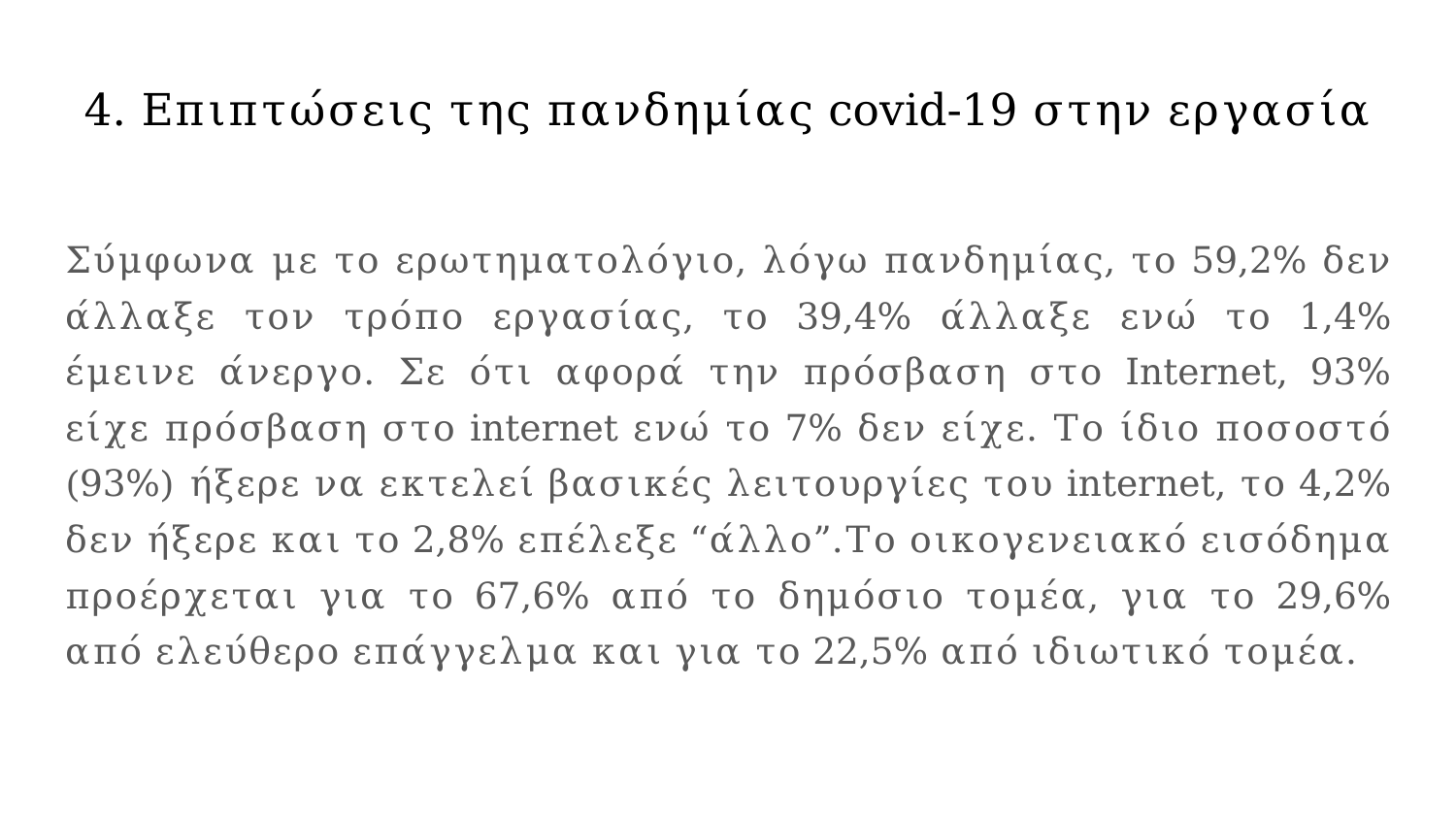

# 4. Επιπτώσεις της πανδημίας covid-19 στην εργασία

Σύμφωνα με το ερωτηματολόγιο, λόγω πανδημίας, το 59,2% δεν άλλαξε τον τρόπο εργασίας, το 39,4% άλλαξε ενώ το 1,4% έμεινε άνεργο. Σε ότι αφορά την πρόσβαση στο Internet, 93% είχε πρόσβαση στο internet ενώ το 7% δεν είχε. Το ίδιο ποσοστό (93%) ήξερε να εκτελεί βασικές λειτουργίες του internet, το 4,2% δεν ήξερε και το 2,8% επέλεξε “άλλο”.Το οικογενειακό εισόδημα προέρχεται για το 67,6% από το δημόσιο τομέα, για το 29,6% από ελεύθερο επάγγελμα και για το 22,5% από ιδιωτικό τομέα.